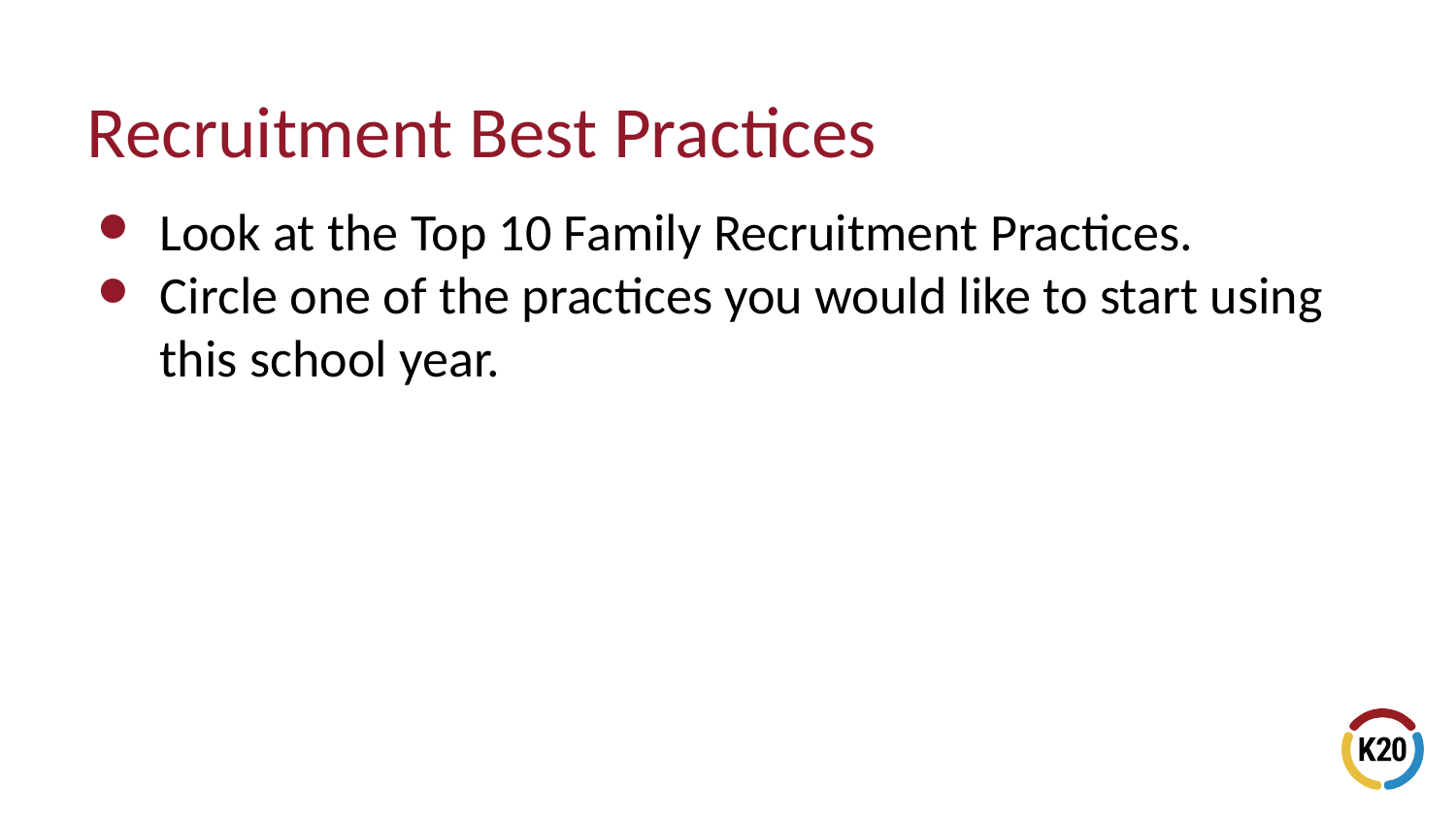

# Recruitment Best Practices
Look at the Top 10 Family Recruitment Practices.
Circle one of the practices you would like to start using this school year.